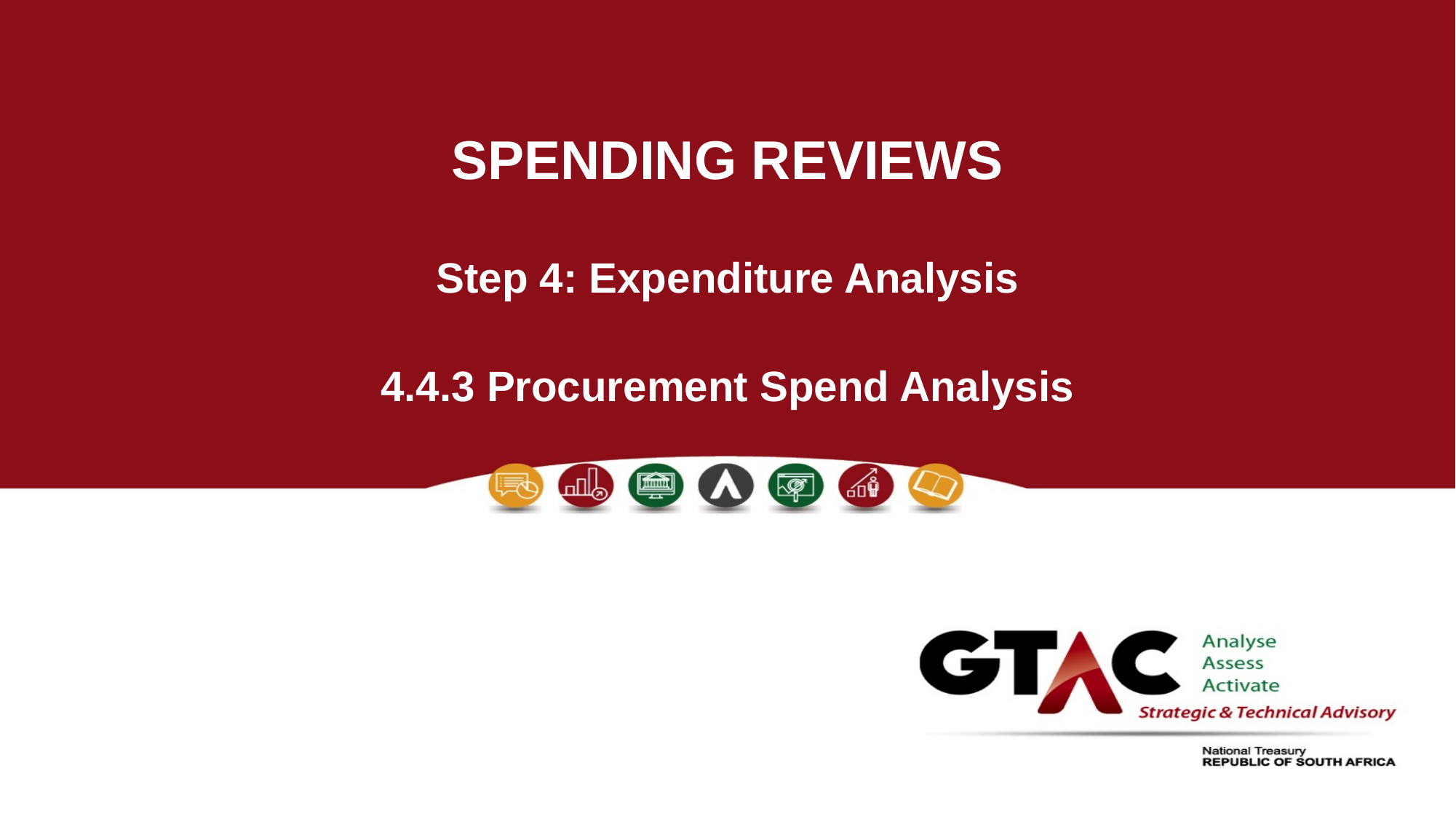

# SPENDING REVIEWS
Step 4: Expenditure Analysis
4.4.3 Procurement Spend Analysis